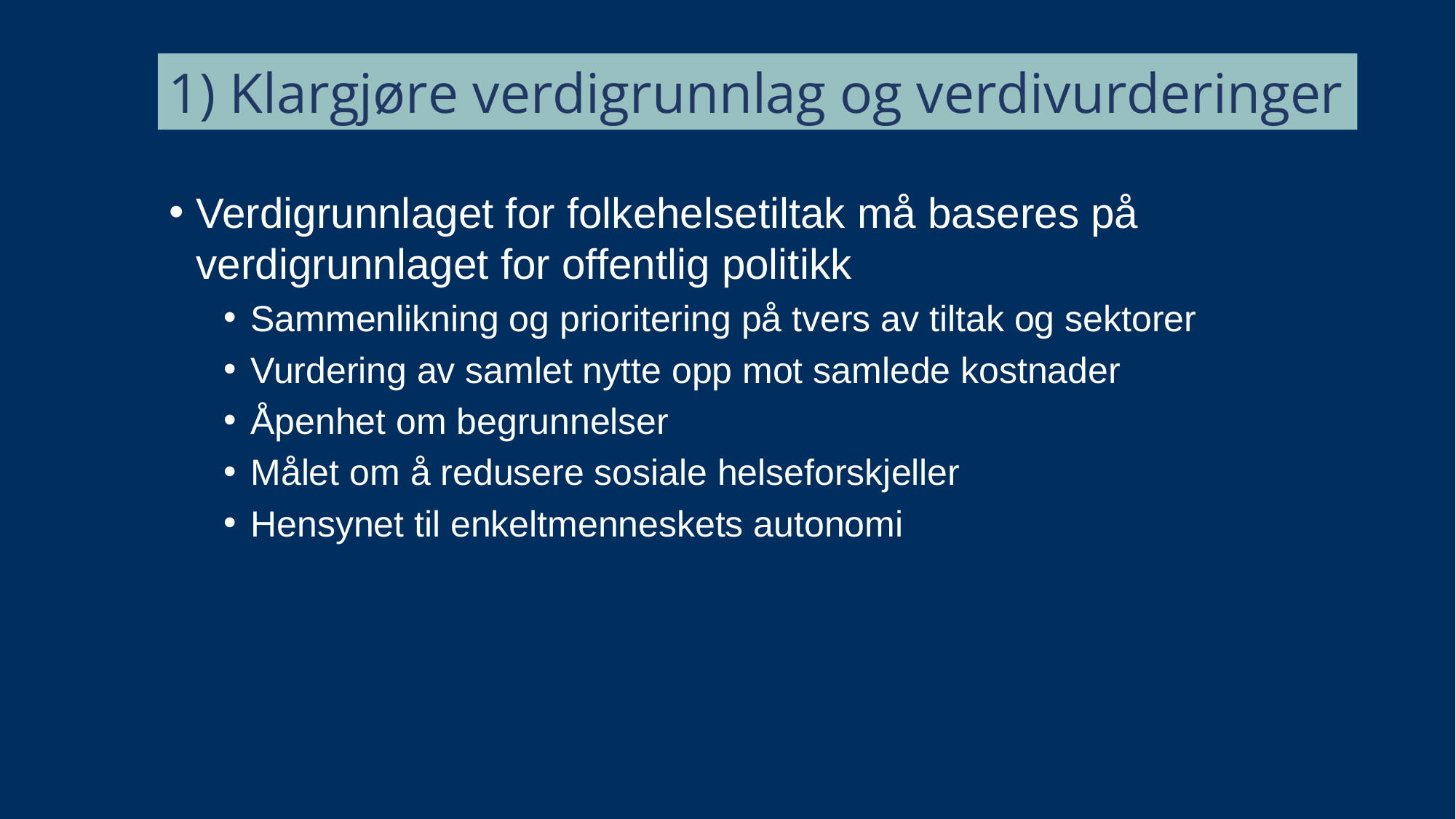

#
1) Klargjøre verdigrunnlag og verdivurderinger
Verdigrunnlaget for folkehelsetiltak må baseres på verdigrunnlaget for offentlig politikk
Sammenlikning og prioritering på tvers av tiltak og sektorer
Vurdering av samlet nytte opp mot samlede kostnader
Åpenhet om begrunnelser
Målet om å redusere sosiale helseforskjeller
Hensynet til enkeltmenneskets autonomi